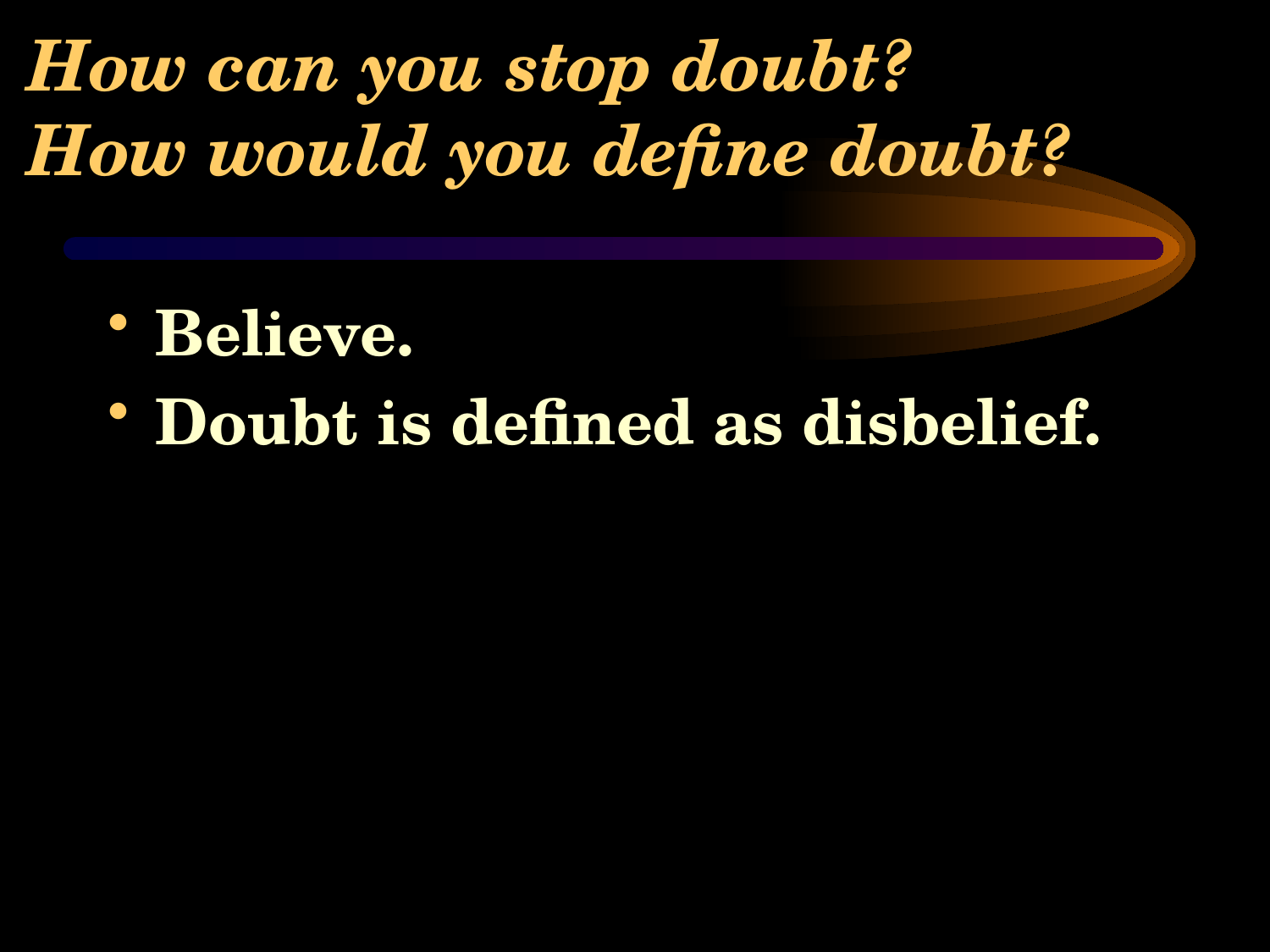

# How can you stop doubt? How would you define doubt?
Believe.
Doubt is defined as disbelief.